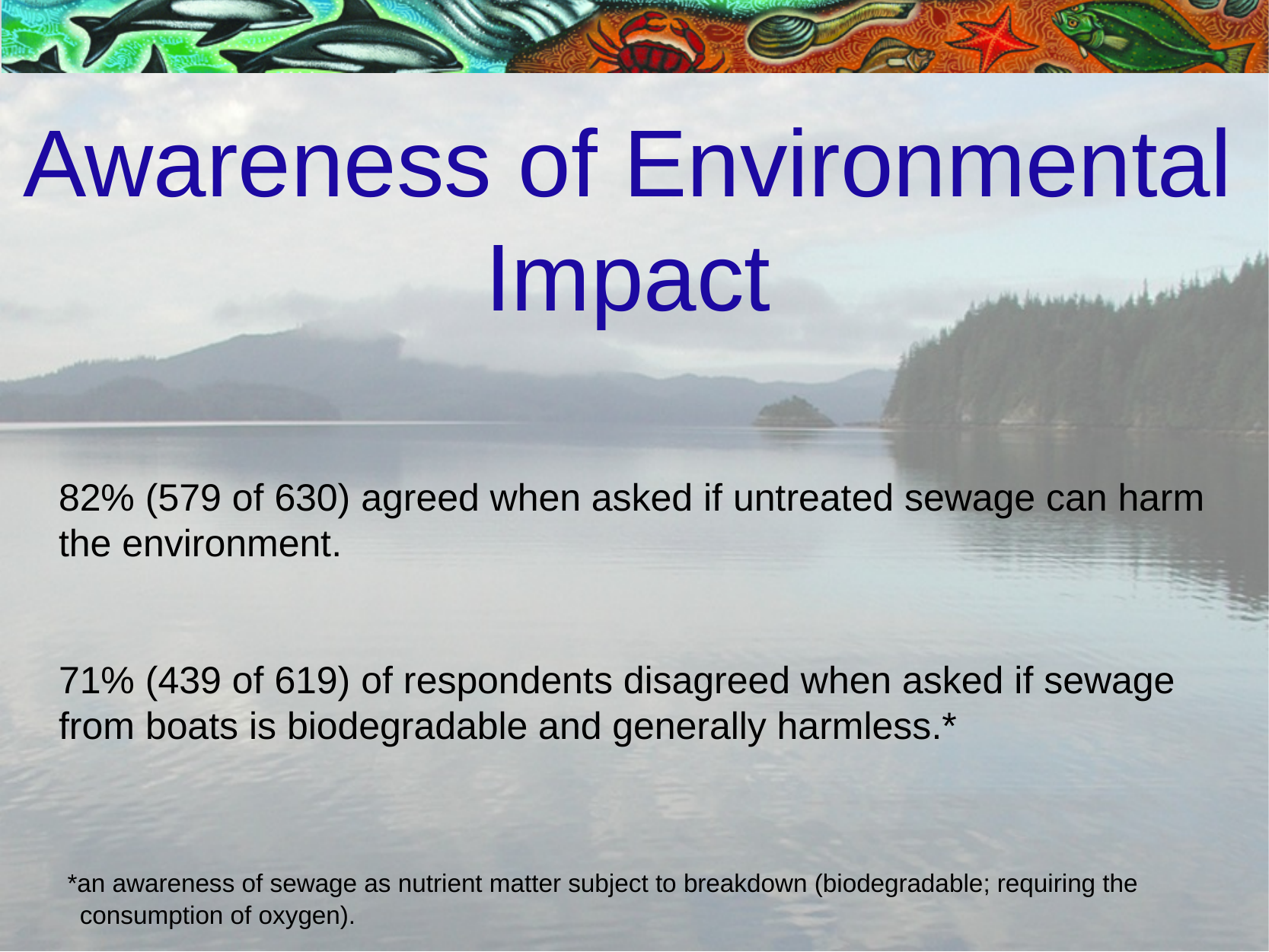

# Awareness of Environmental Impact

82% (579 of 630) agreed when asked if untreated sewage can harm the environment.

71% (439 of 619) of respondents disagreed when asked if sewage from boats is biodegradable and generally harmless.*

 *an awareness of sewage as nutrient matter subject to breakdown (biodegradable; requiring the
   consumption of oxygen).